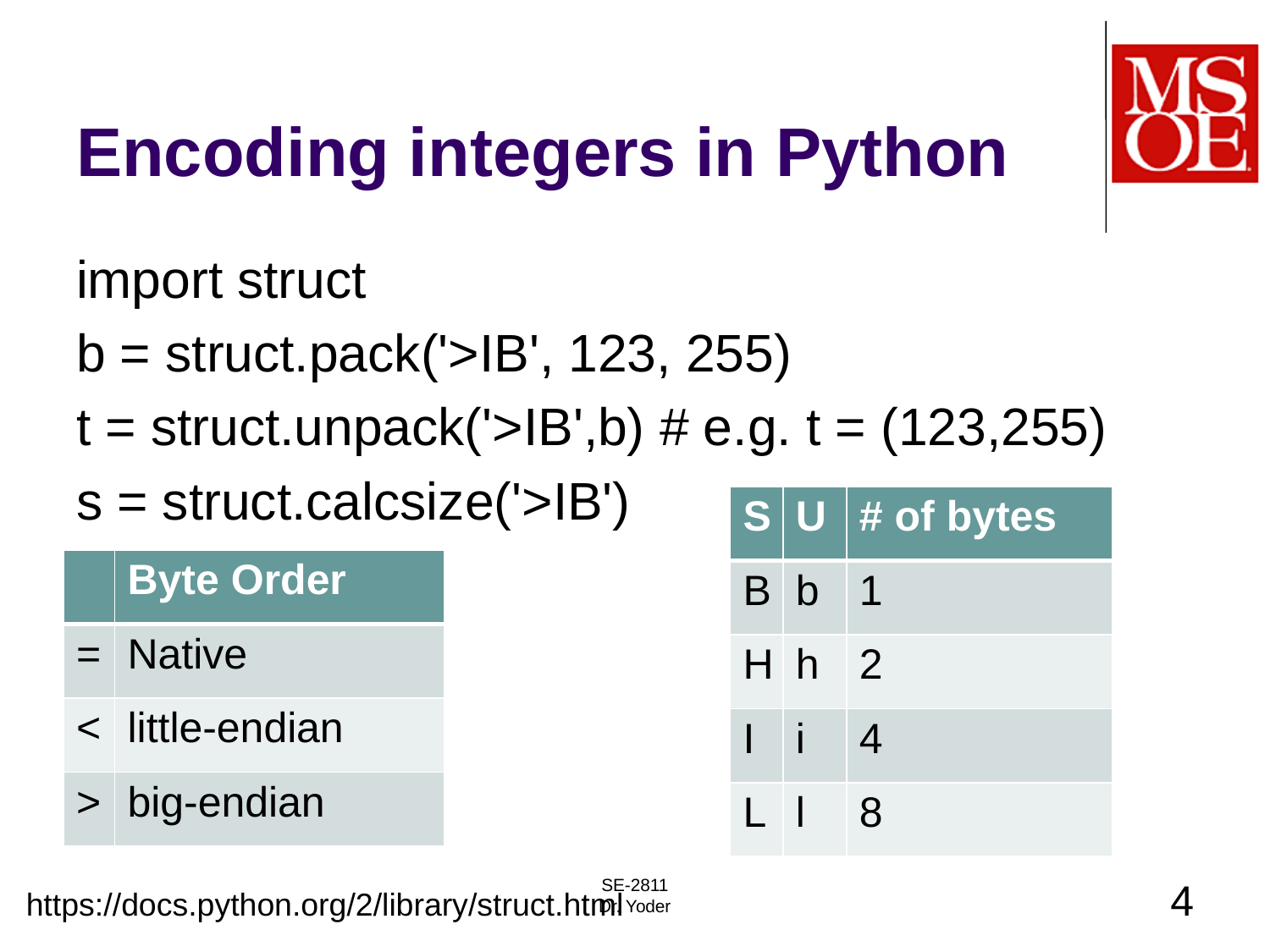

# Encoding integers in Python
import struct
b = struct.pack('>IB', 123, 255)
t = struct.unpack('>IB',b) # e.g. t = (123,255)
s = struct.calcsize('>IB')
| S | U | # of bytes |
| --- | --- | --- |
| B | b | 1 |
| H | h | 2 |
| I | i | 4 |
| L | l | 8 |
|  | Byte Order |
| --- | --- |
| = | Native |
| < | little-endian |
| > | big-endian |
SE-2811
Dr. Yoder
4
https://docs.python.org/2/library/struct.html